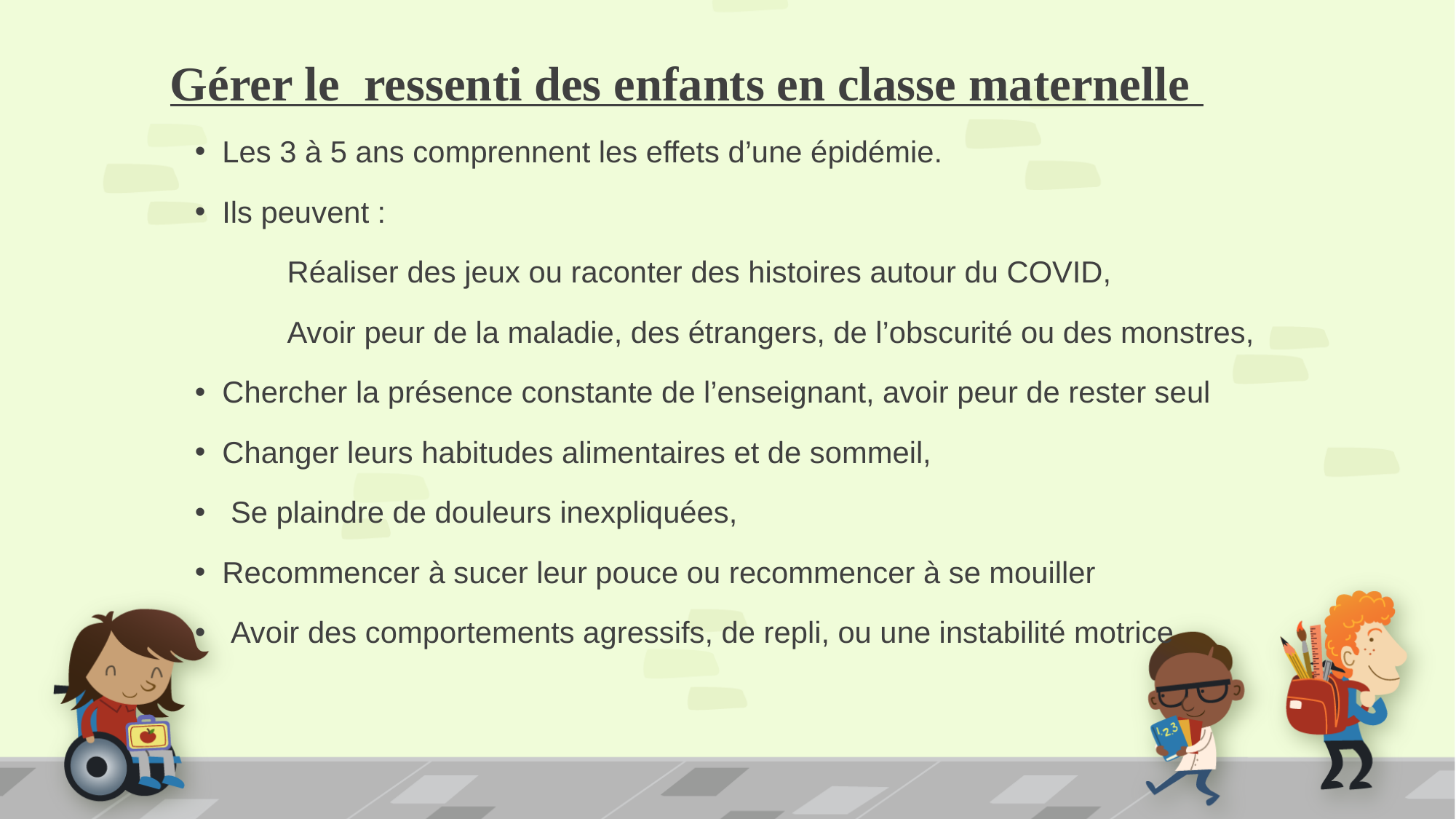

# Gérer le  ressenti des enfants en classe maternelle
Les 3 à 5 ans comprennent les effets d’une épidémie.
Ils peuvent :
           Réaliser des jeux ou raconter des histoires autour du COVID,
           Avoir peur de la maladie, des étrangers, de l’obscurité ou des monstres,
Chercher la présence constante de l’enseignant, avoir peur de rester seul
Changer leurs habitudes alimentaires et de sommeil,
 Se plaindre de douleurs inexpliquées,
Recommencer à sucer leur pouce ou recommencer à se mouiller
 Avoir des comportements agressifs, de repli, ou une instabilité motrice